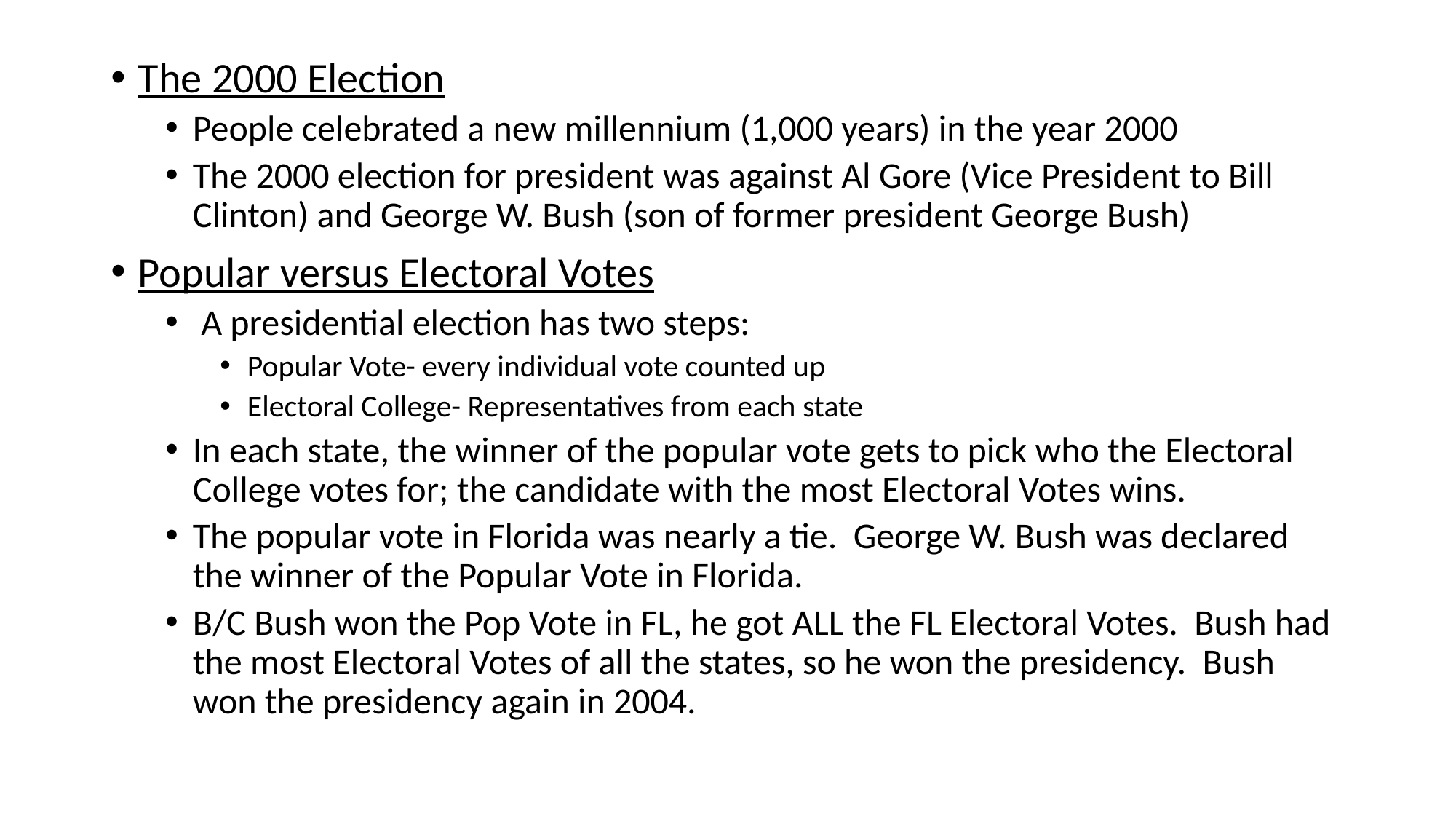

The 2000 Election
People celebrated a new millennium (1,000 years) in the year 2000
The 2000 election for president was against Al Gore (Vice President to Bill Clinton) and George W. Bush (son of former president George Bush)
Popular versus Electoral Votes
 A presidential election has two steps:
Popular Vote- every individual vote counted up
Electoral College- Representatives from each state
In each state, the winner of the popular vote gets to pick who the Electoral College votes for; the candidate with the most Electoral Votes wins.
The popular vote in Florida was nearly a tie.  George W. Bush was declared the winner of the Popular Vote in Florida.
B/C Bush won the Pop Vote in FL, he got ALL the FL Electoral Votes.  Bush had the most Electoral Votes of all the states, so he won the presidency.  Bush won the presidency again in 2004.